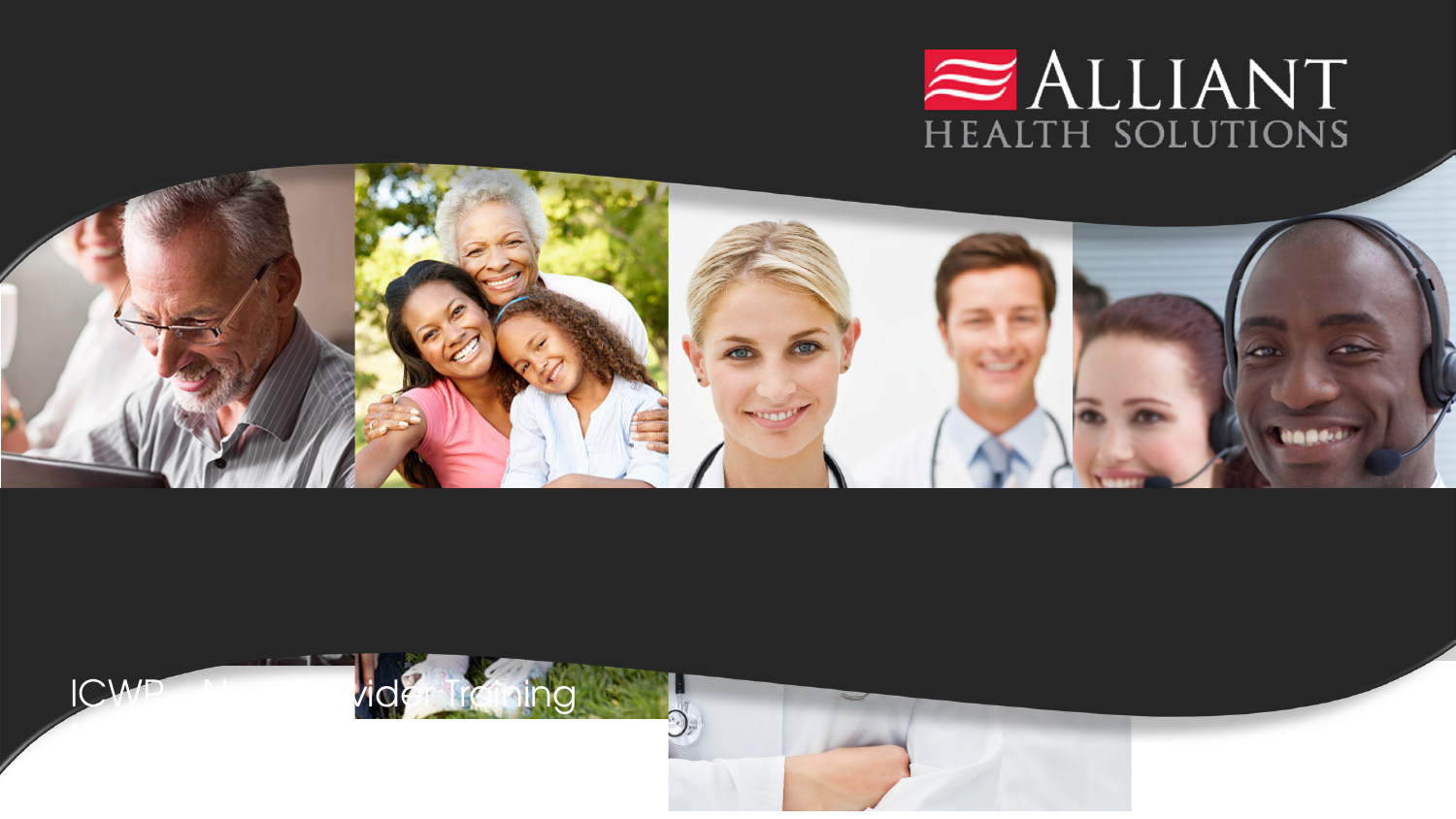

ICWP – New Provider Training
November 10, 2022
d